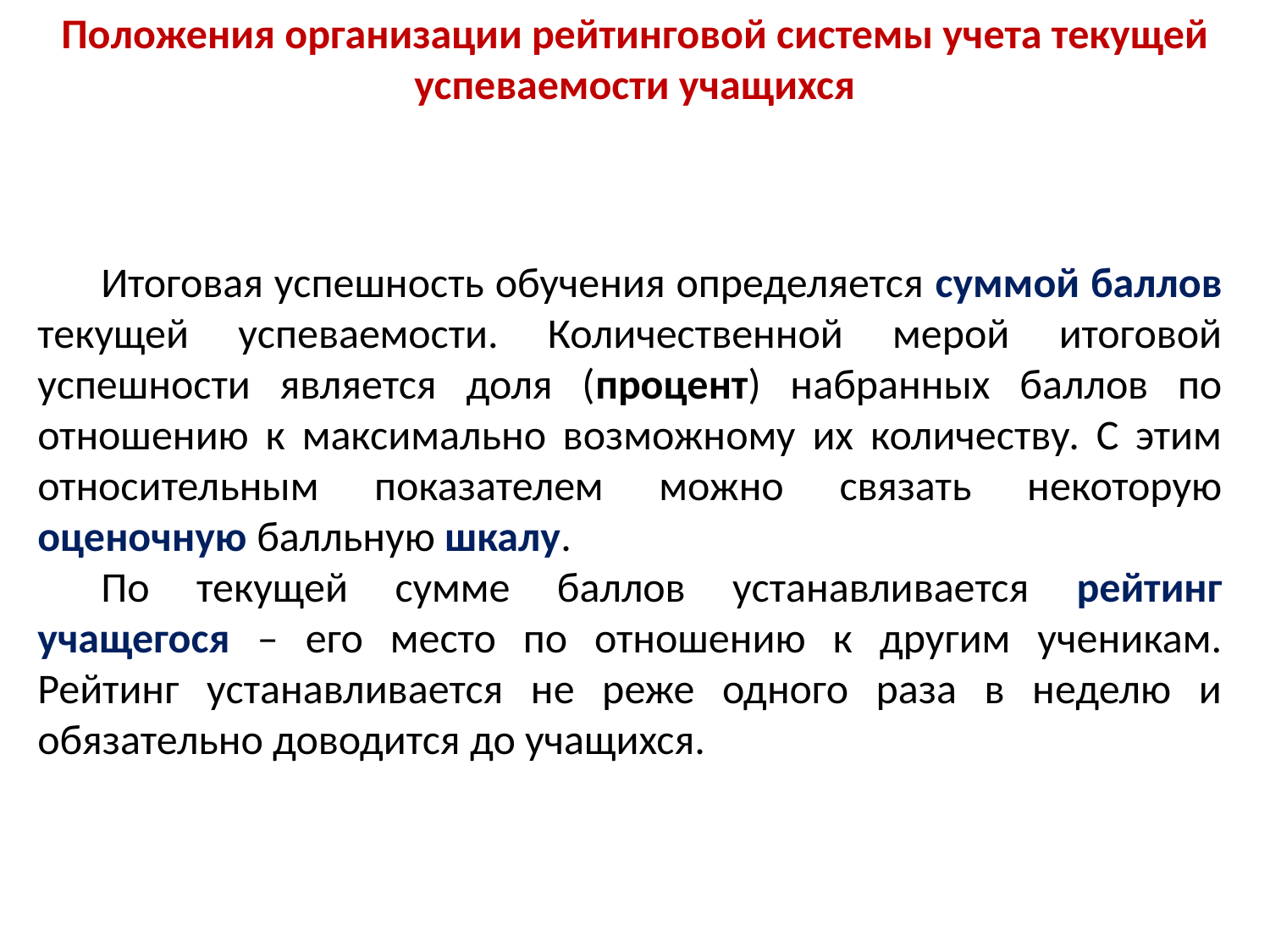

Положения организации рейтинговой системы учета текущей успеваемости учащихся
Итоговая успешность обучения определяется суммой баллов текущей успеваемости. Количественной мерой итоговой успешности является доля (процент) набранных баллов по отношению к максимально возможному их количеству. С этим относительным показателем можно связать некоторую оценочную балльную шкалу.
По текущей сумме баллов устанавливается рейтинг учащегося – его место по отношению к другим ученикам. Рейтинг устанавливается не реже одного раза в неделю и обязательно доводится до учащихся.